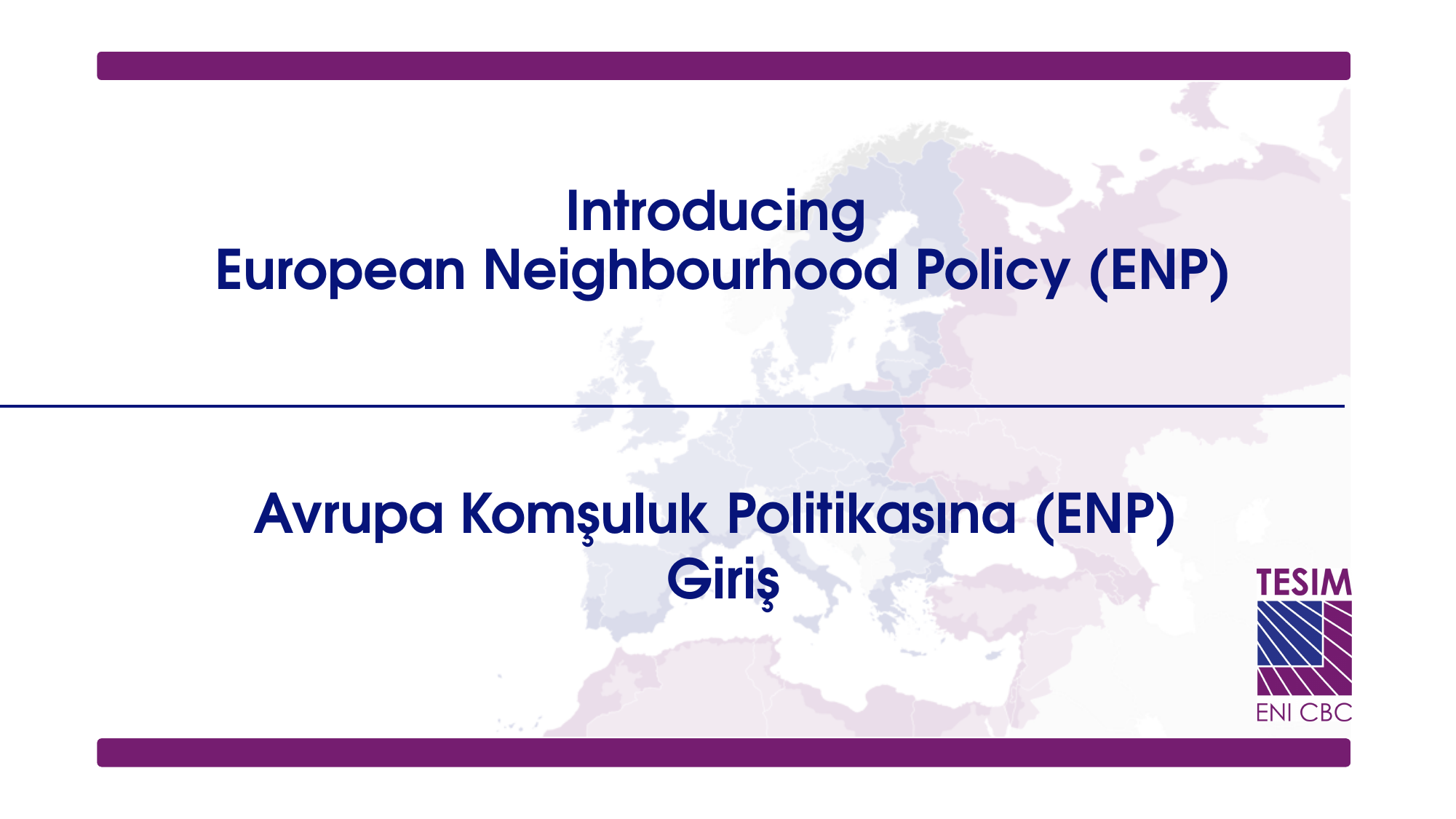

# Introducing European Neighbourhood Policy (ENP)
Avrupa Komşuluk Politikasına (ENP)
Giriş